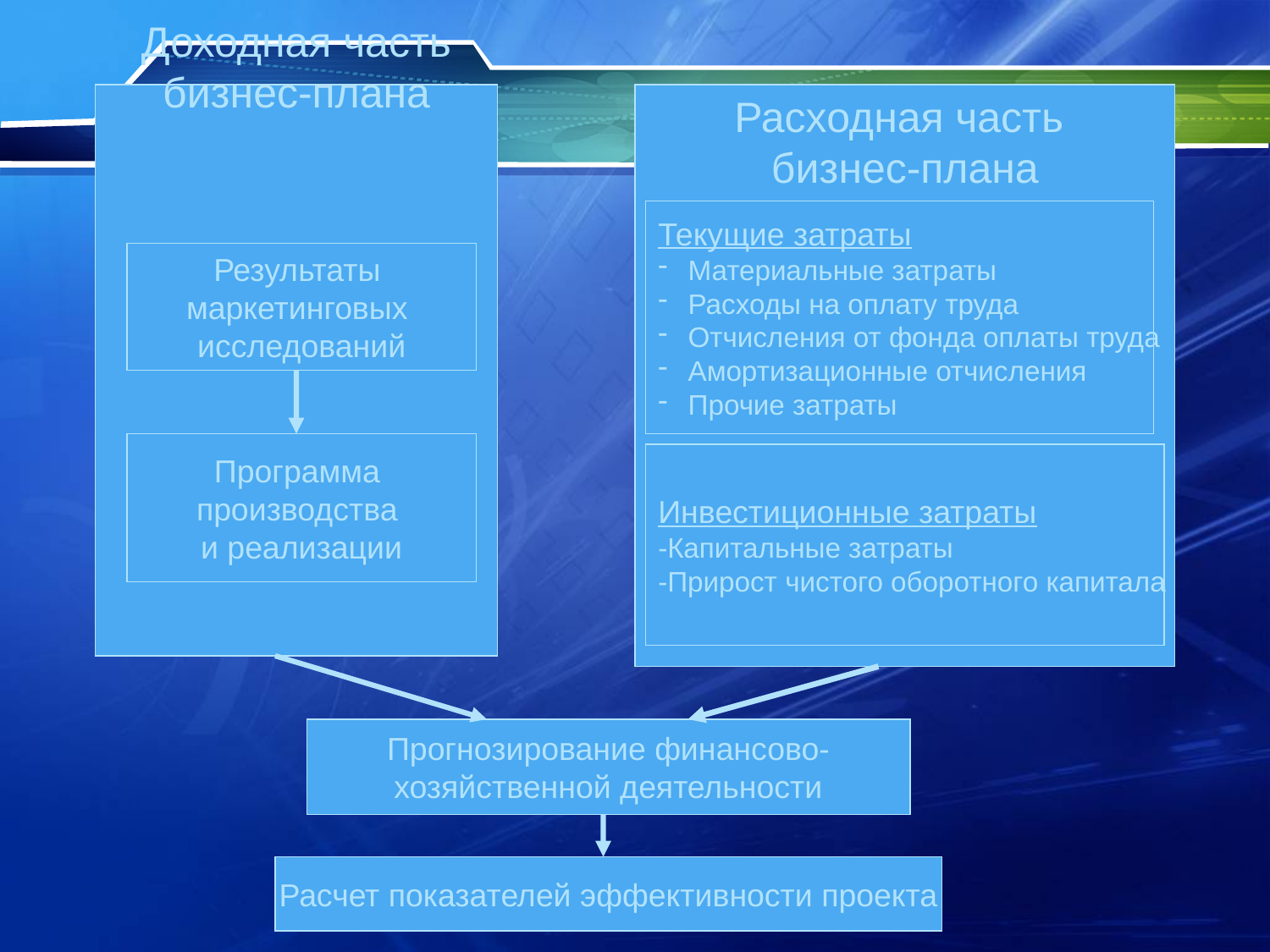

Доходная часть
бизнес-плана

Расходная часть
бизнес-плана

Текущие затраты
Материальные затраты
Расходы на оплату труда
Отчисления от фонда оплаты труда
Амортизационные отчисления
Прочие затраты
Результаты
маркетинговых
исследований

Программа
производства
и реализации
Инвестиционные затраты
-Капитальные затраты
-Прирост чистого оборотного капитала

Прогнозирование финансово-
хозяйственной деятельности

Расчет показателей эффективности проекта